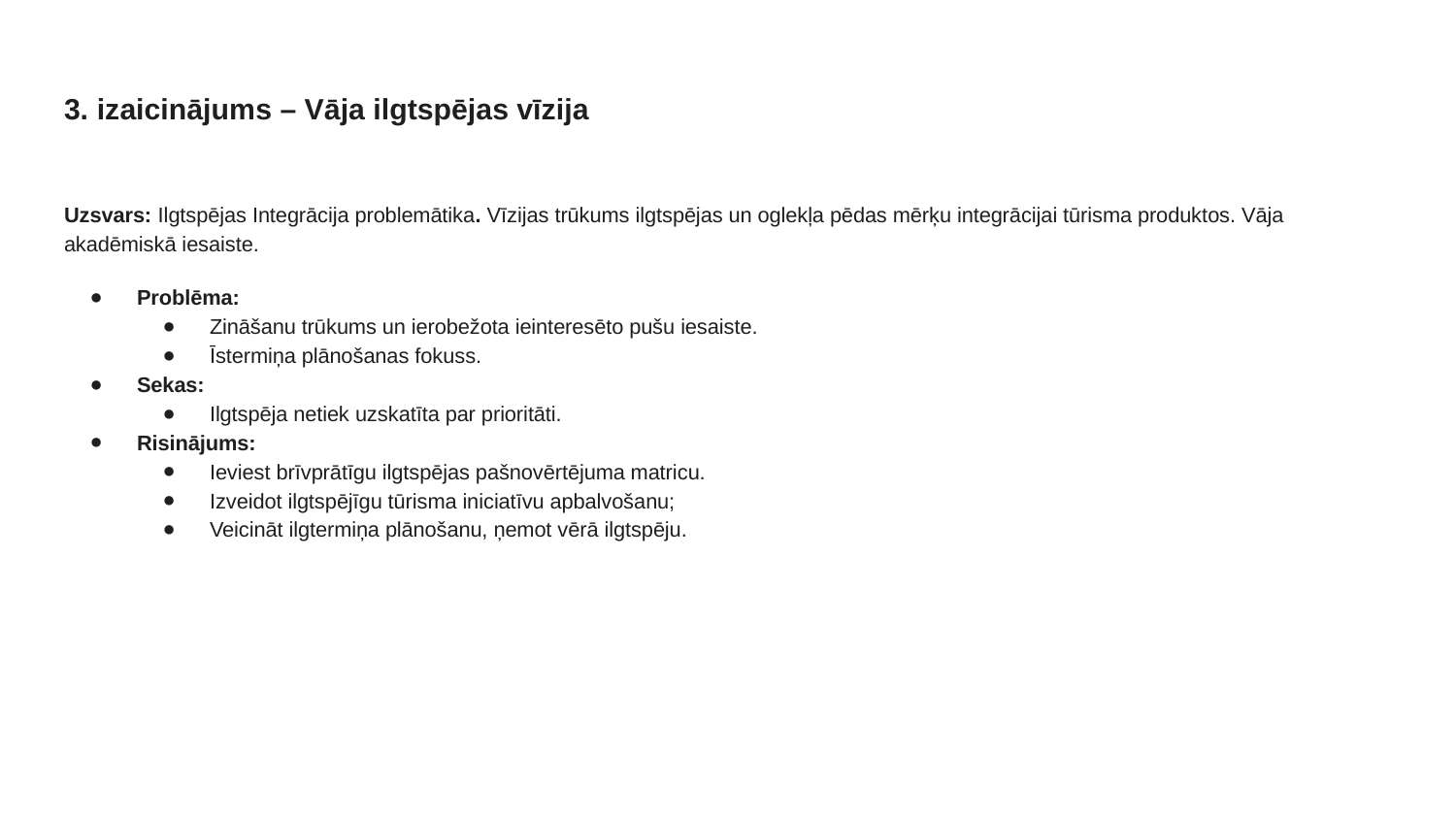

# 3. izaicinājums – Vāja ilgtspējas vīzija
Uzsvars: Ilgtspējas Integrācija problemātika. Vīzijas trūkums ilgtspējas un oglekļa pēdas mērķu integrācijai tūrisma produktos. Vāja akadēmiskā iesaiste.
Problēma:
Zināšanu trūkums un ierobežota ieinteresēto pušu iesaiste.
Īstermiņa plānošanas fokuss.
Sekas:
Ilgtspēja netiek uzskatīta par prioritāti.
Risinājums:
Ieviest brīvprātīgu ilgtspējas pašnovērtējuma matricu.
Izveidot ilgtspējīgu tūrisma iniciatīvu apbalvošanu;
Veicināt ilgtermiņa plānošanu, ņemot vērā ilgtspēju.